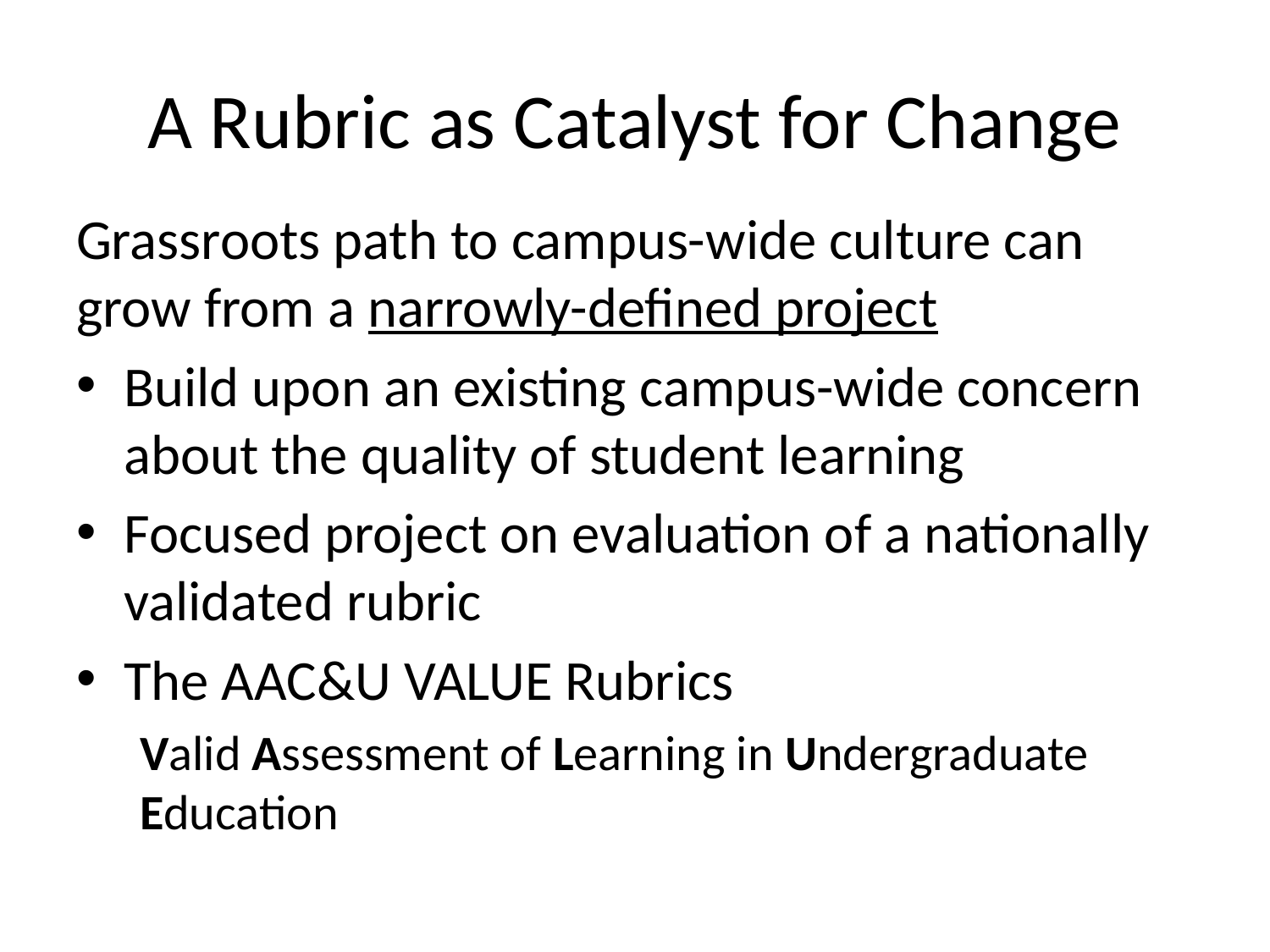

# A Rubric as Catalyst for Change
Grassroots path to campus-wide culture can grow from a narrowly-defined project
Build upon an existing campus-wide concern about the quality of student learning
Focused project on evaluation of a nationally validated rubric
The AAC&U VALUE Rubrics
Valid Assessment of Learning in Undergraduate Education